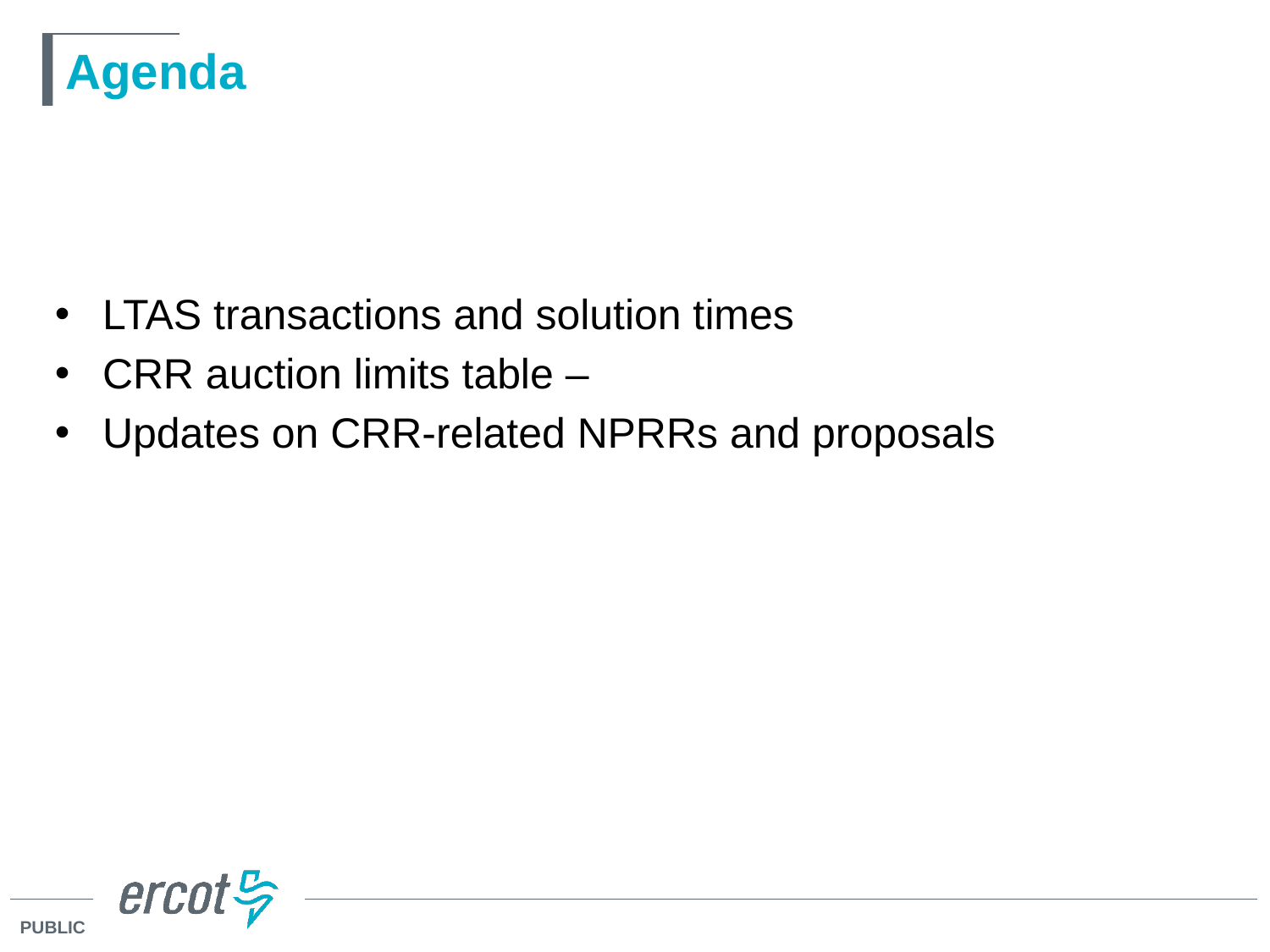

# Agenda

LTAS transactions and solution times
CRR auction limits table –
Updates on CRR-related NPRRs and proposals